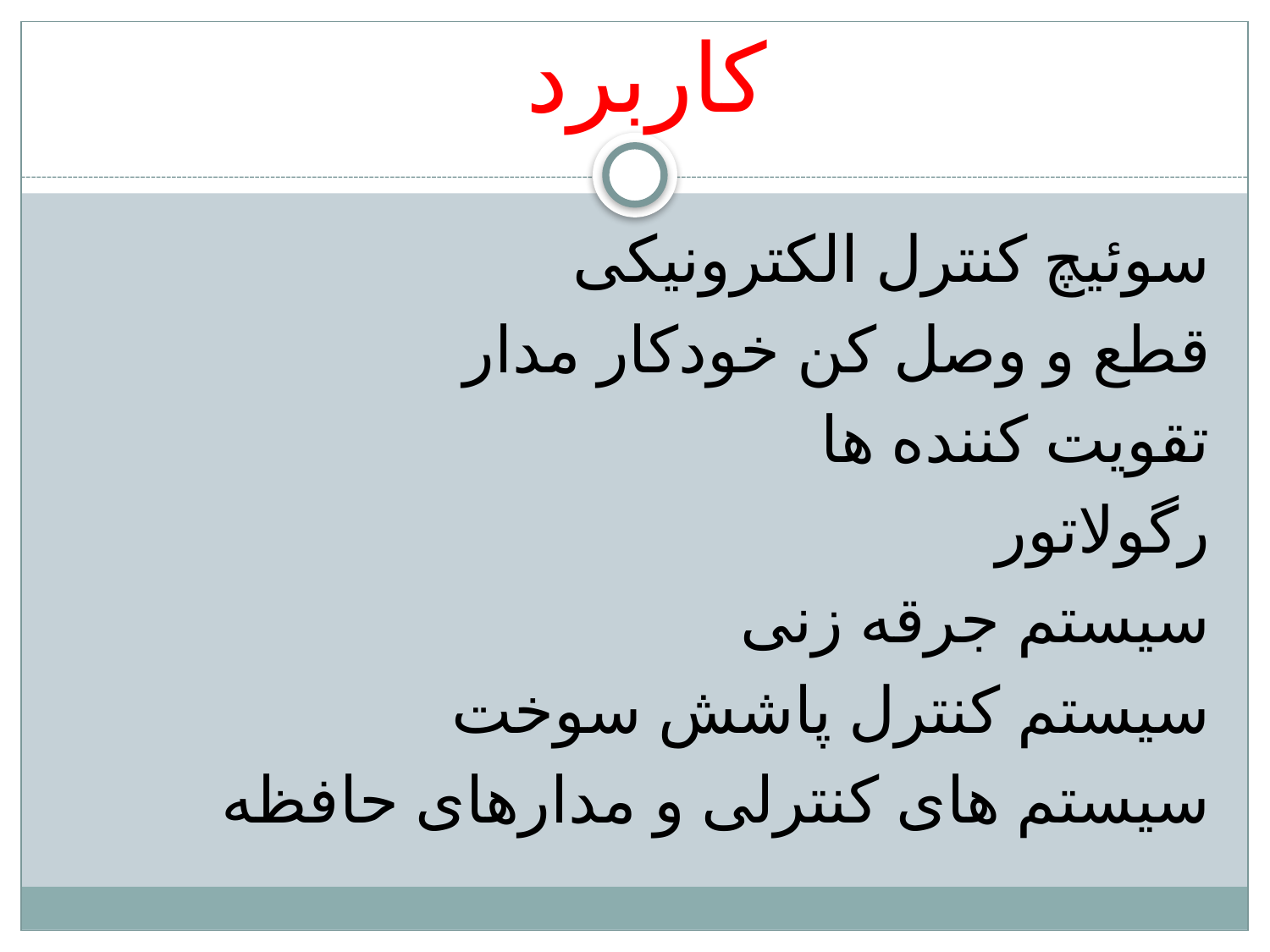

# کاربرد
سوئیچ کنترل الکترونیکی
قطع و وصل کن خودکار مدار
تقویت کننده ها
رگولاتور
سیستم جرقه زنی
سیستم کنترل پاشش سوخت
سیستم های کنترلی و مدارهای حافظه